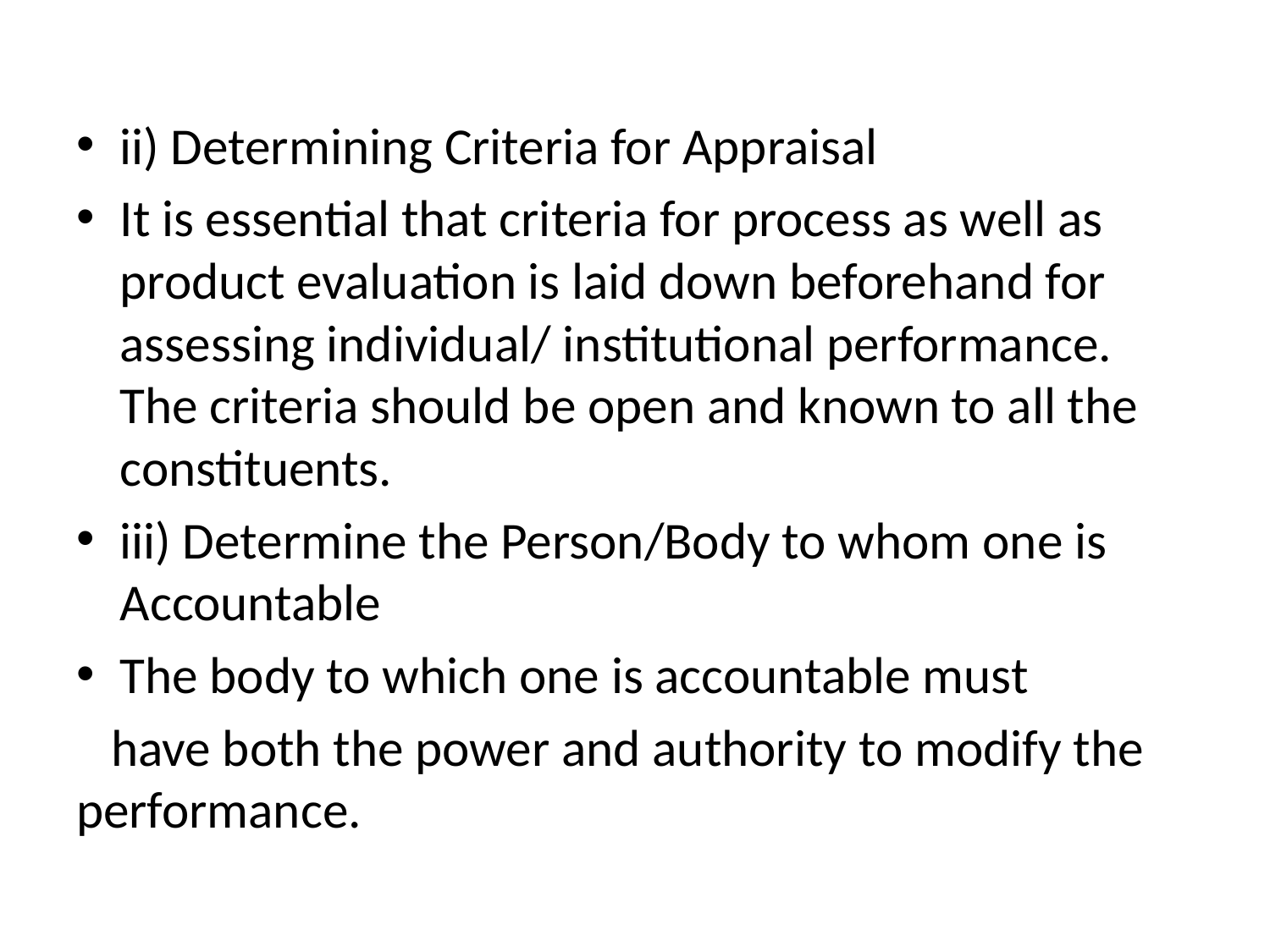

ii) Determining Criteria for Appraisal
It is essential that criteria for process as well as product evaluation is laid down beforehand for assessing individual/ institutional performance. The criteria should be open and known to all the constituents.
iii) Determine the Person/Body to whom one is Accountable
The body to which one is accountable must
   have both the power and authority to modify the performance.